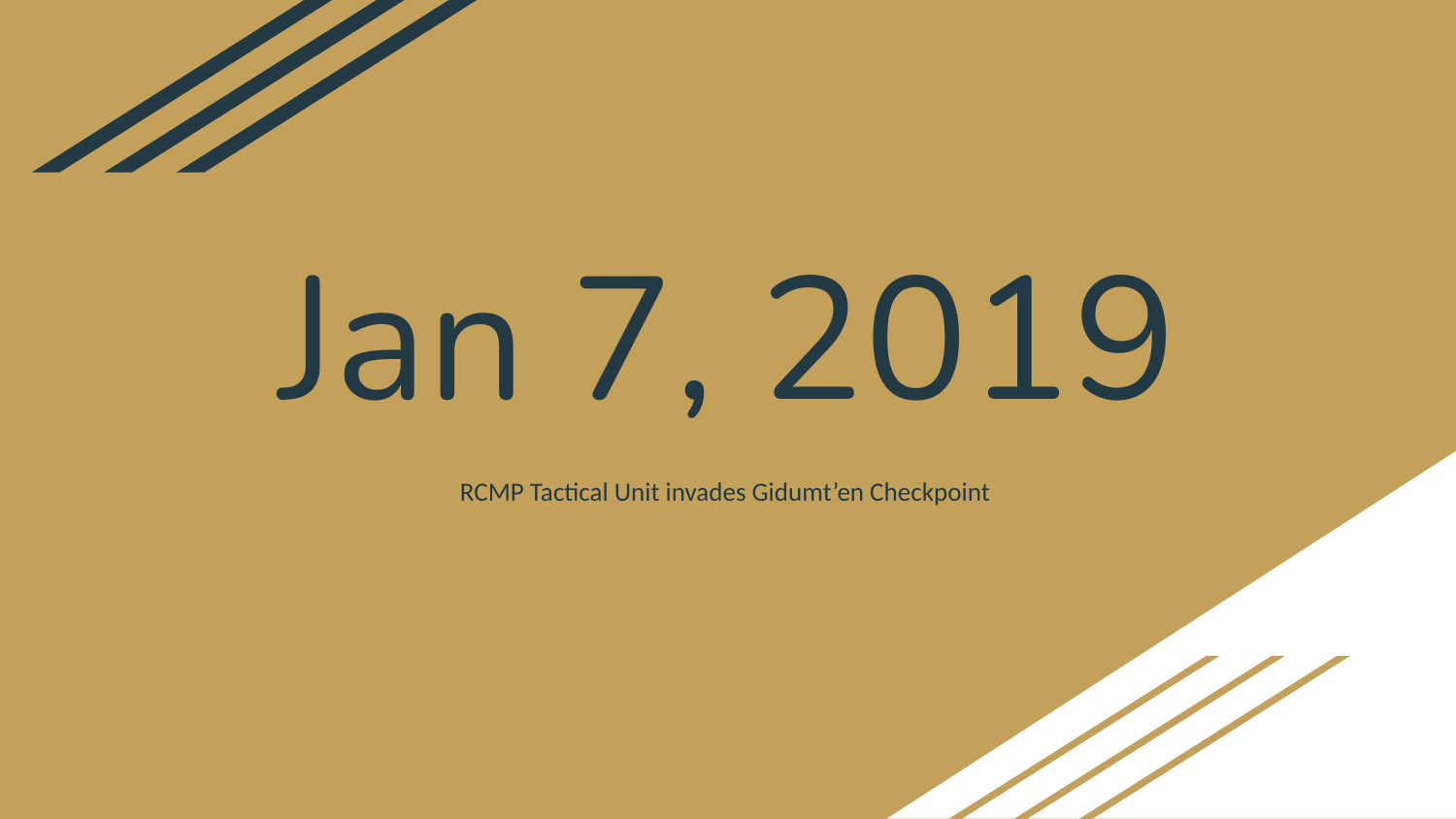

# Jan 7, 2019
RCMP Tactical Unit invades Gidumt’en Checkpoint